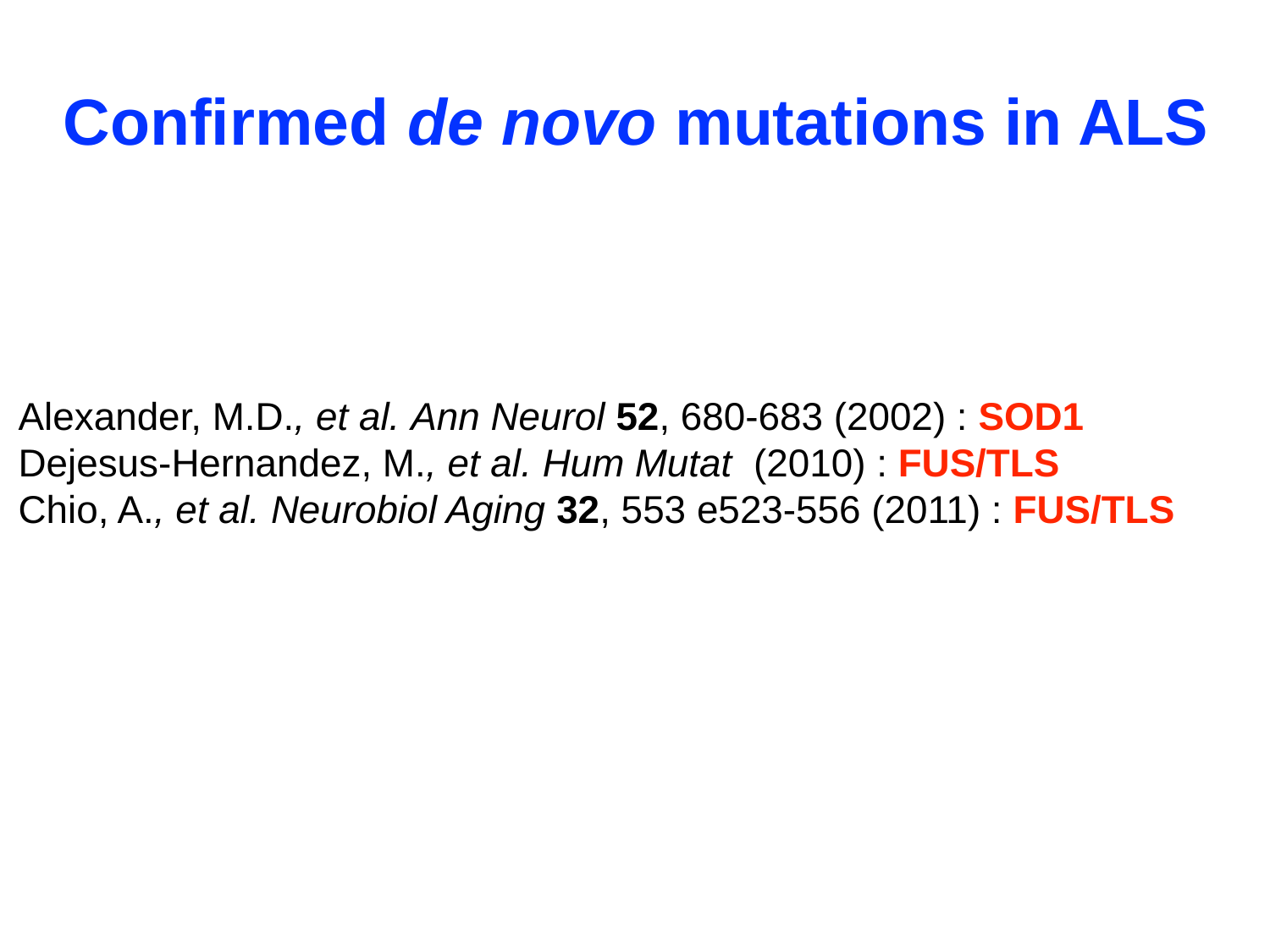

# Confirmed de novo mutations in ALS
Alexander, M.D., et al. Ann Neurol 52, 680-683 (2002) : SOD1
Dejesus-Hernandez, M., et al. Hum Mutat  (2010) : FUS/TLS
Chio, A., et al. Neurobiol Aging 32, 553 e523-556 (2011) : FUS/TLS